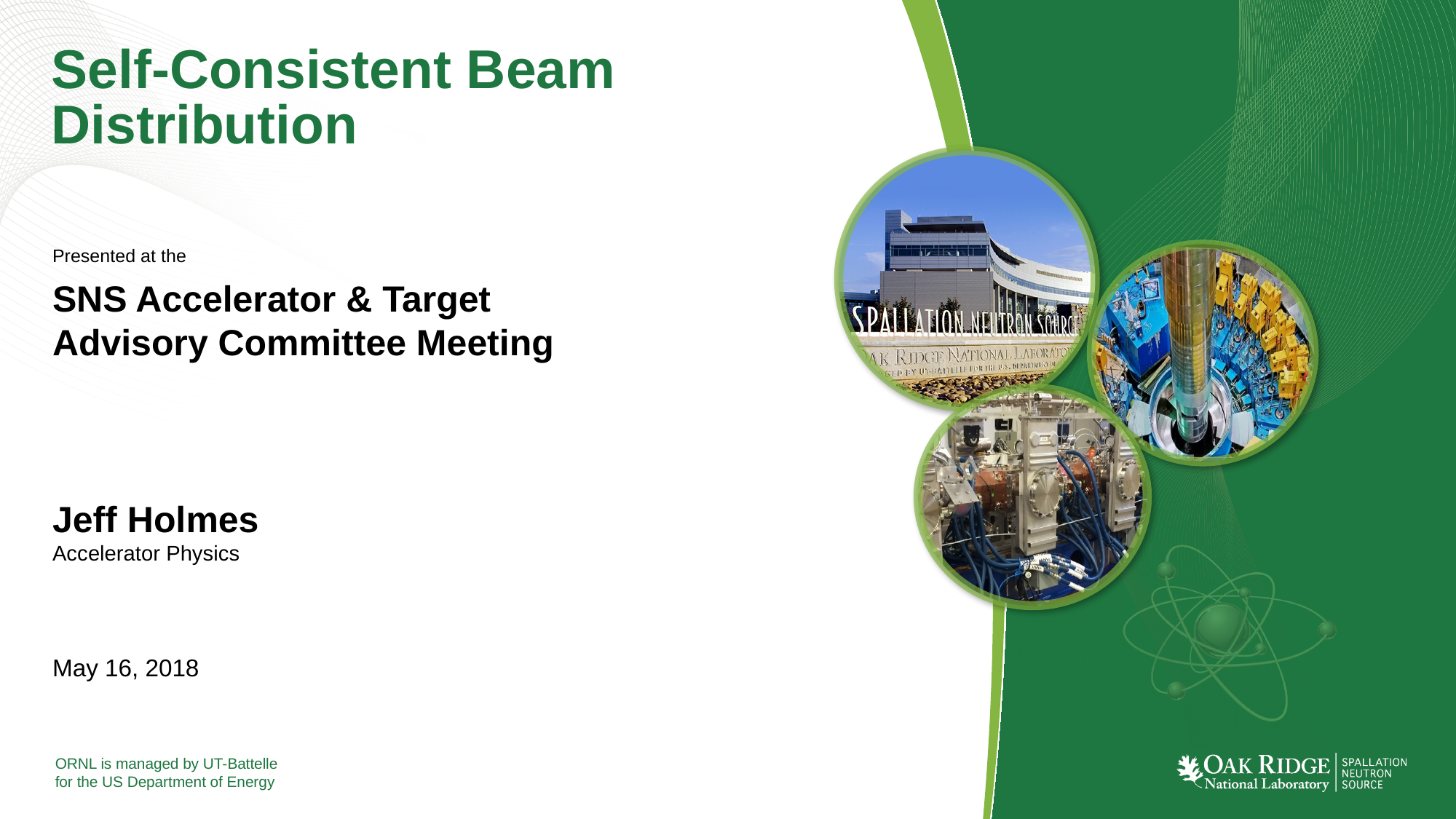

# Self-Consistent Beam Distribution
Presented at the
SNS Accelerator & Target
Advisory Committee Meeting

Jeff Holmes
Accelerator Physics

May 16, 2018